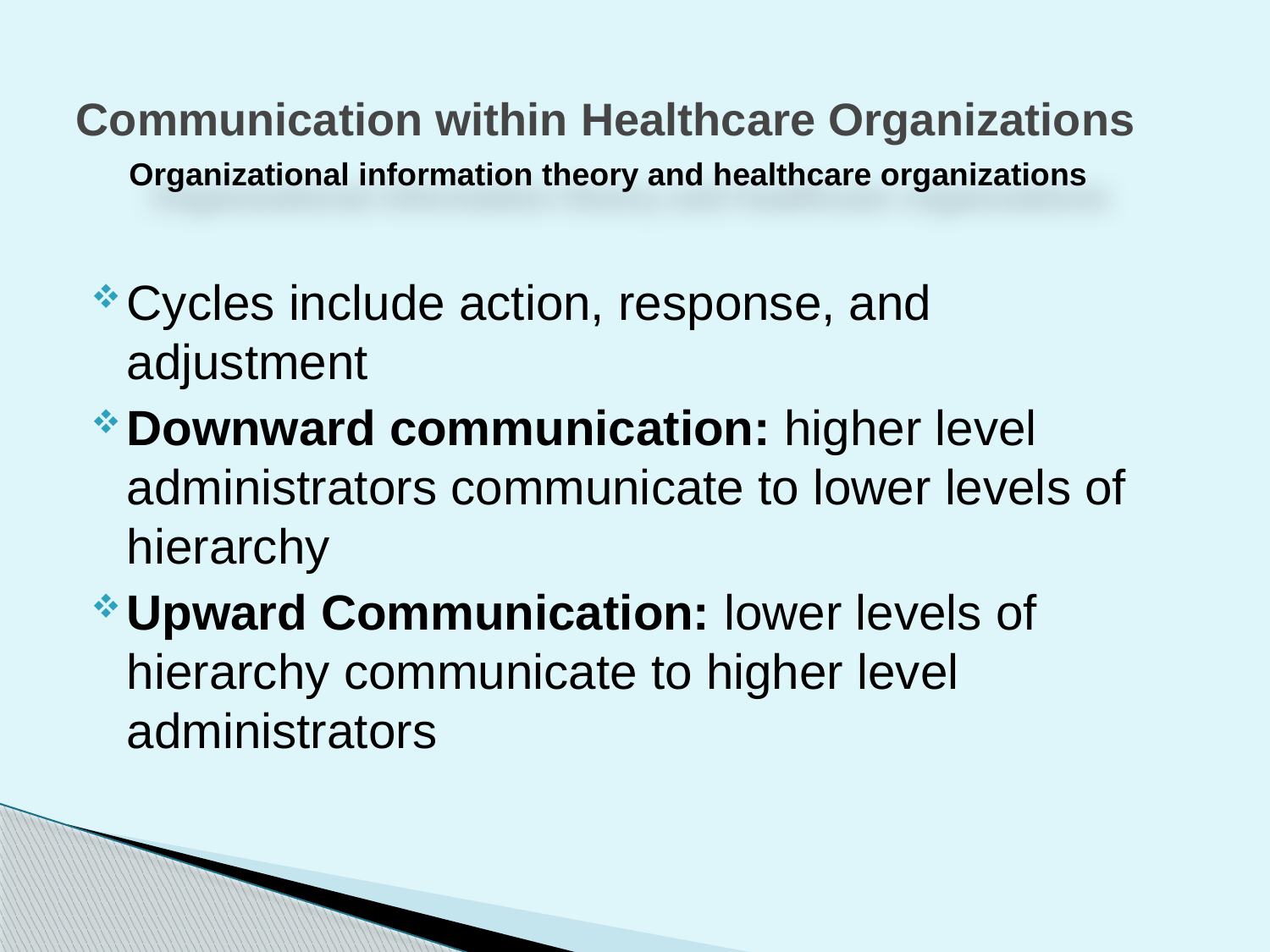

# Communication within Healthcare Organizations
Organizational information theory and healthcare organizations

Cycles include action, response, and adjustment
Downward communication: higher level administrators communicate to lower levels of hierarchy
Upward Communication: lower levels of hierarchy communicate to higher level administrators